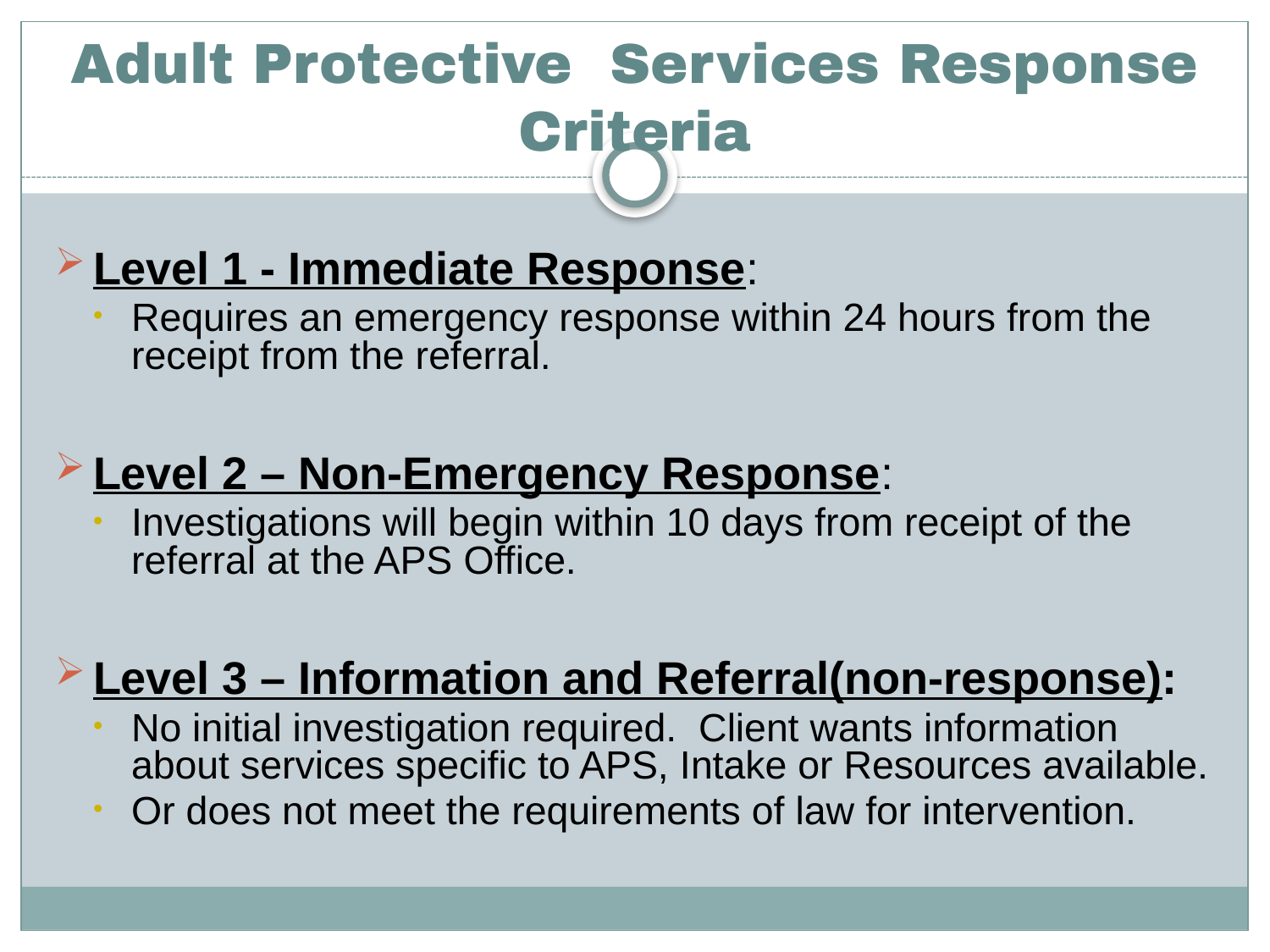

# Adult Protective  Services Response Criteria
Level 1 - Immediate Response:
Requires an emergency response within 24 hours from the receipt from the referral.

Level 2 – Non-Emergency Response:
Investigations will begin within 10 days from receipt of the referral at the APS Office.

Level 3 – Information and Referral(non-response):
No initial investigation required.  Client wants information about services specific to APS, Intake or Resources available.
Or does not meet the requirements of law for intervention.